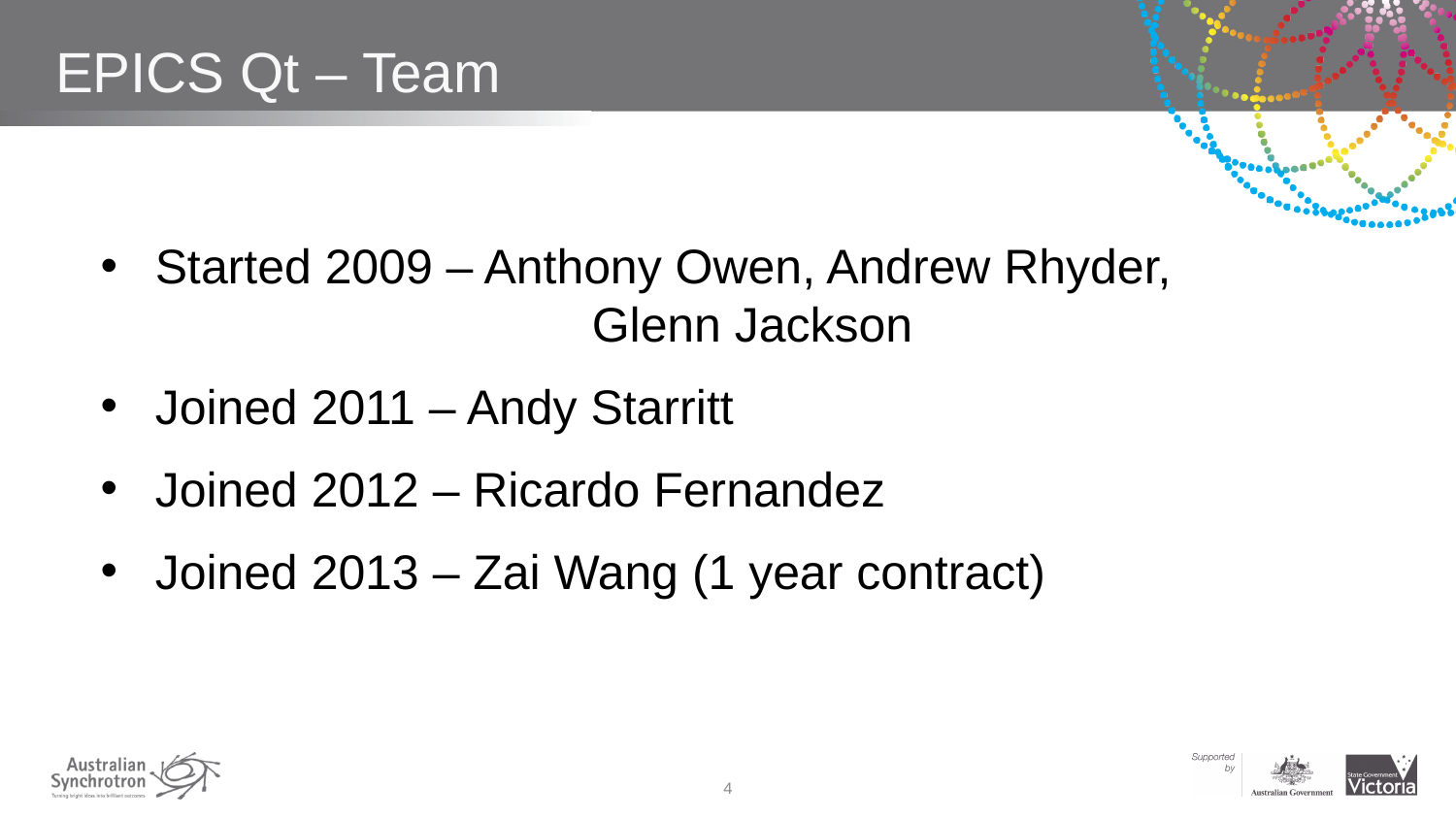

# EPICS Qt – Team

Started 2009 – Anthony Owen, Andrew Rhyder, 			Glenn Jackson
Joined 2011 – Andy Starritt
Joined 2012 – Ricardo Fernandez
Joined 2013 – Zai Wang (1 year contract)

4